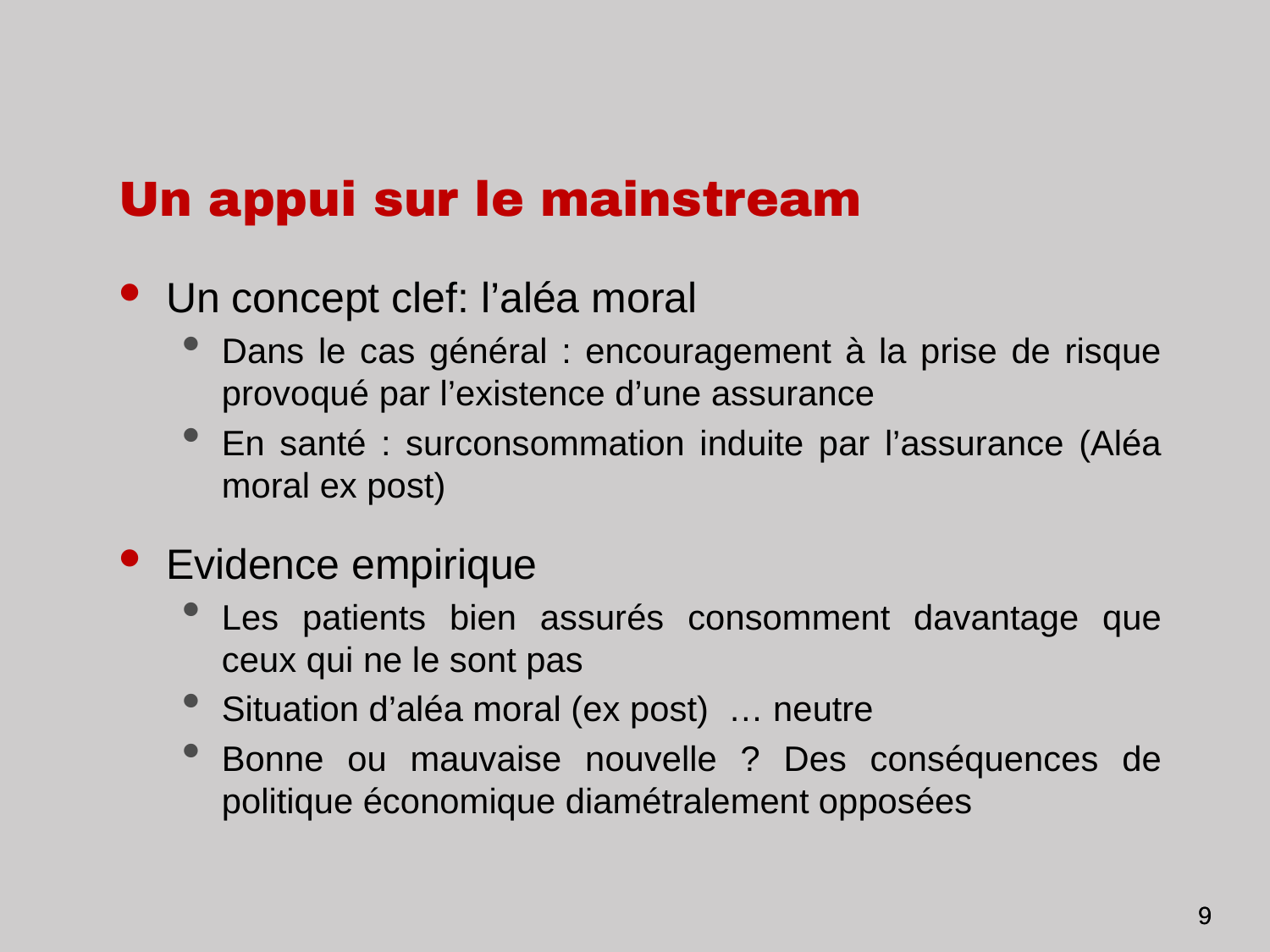

Un appui sur le mainstream
Un concept clef: l’aléa moral
Dans le cas général : encouragement à la prise de risque provoqué par l’existence d’une assurance
En santé : surconsommation induite par l’assurance (Aléa moral ex post)
Evidence empirique
Les patients bien assurés consomment davantage que ceux qui ne le sont pas
Situation d’aléa moral (ex post)  … neutre
Bonne ou mauvaise nouvelle ? Des conséquences de politique économique diamétralement opposées
9
9